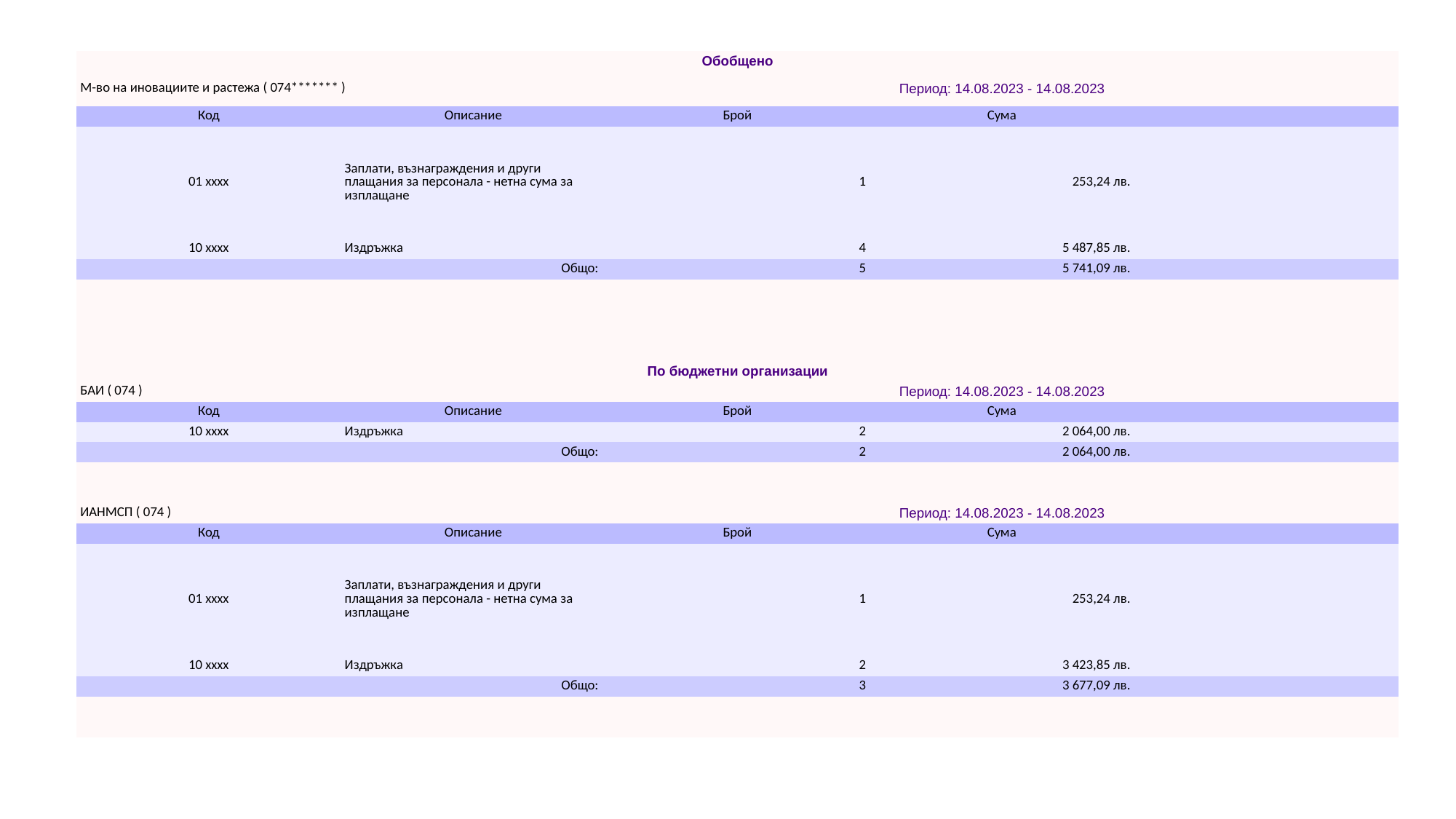

| Обобщено |  |  |  |  |
| --- | --- | --- | --- | --- |
| М-во на иновациите и растежа ( 074\*\*\*\*\*\*\* ) |  | Период: 14.08.2023 - 14.08.2023 |  |  |
| Код | Описание | Брой | Сума |  |
| 01 xxxx | Заплати, възнаграждения и други плащания за персонала - нетна сума за изплащане | 1 | 253,24 лв. |  |
| 10 xxxx | Издръжка | 4 | 5 487,85 лв. |  |
| Общо: |  | 5 | 5 741,09 лв. |  |
|  |  |  |  |  |
|  |  |  |  |  |
|  |  |  |  |  |
|  |  |  |  |  |
| По бюджетни организации |  |  |  |  |
| БАИ ( 074 ) |  | Период: 14.08.2023 - 14.08.2023 |  |  |
| Код | Описание | Брой | Сума |  |
| 10 xxxx | Издръжка | 2 | 2 064,00 лв. |  |
| Общо: |  | 2 | 2 064,00 лв. |  |
|  |  |  |  |  |
|  |  |  |  |  |
| ИАНМСП ( 074 ) |  | Период: 14.08.2023 - 14.08.2023 |  |  |
| Код | Описание | Брой | Сума |  |
| 01 xxxx | Заплати, възнаграждения и други плащания за персонала - нетна сума за изплащане | 1 | 253,24 лв. |  |
| 10 xxxx | Издръжка | 2 | 3 423,85 лв. |  |
| Общо: |  | 3 | 3 677,09 лв. |  |
|  |  |  |  |  |
|  |  |  |  |  |
#